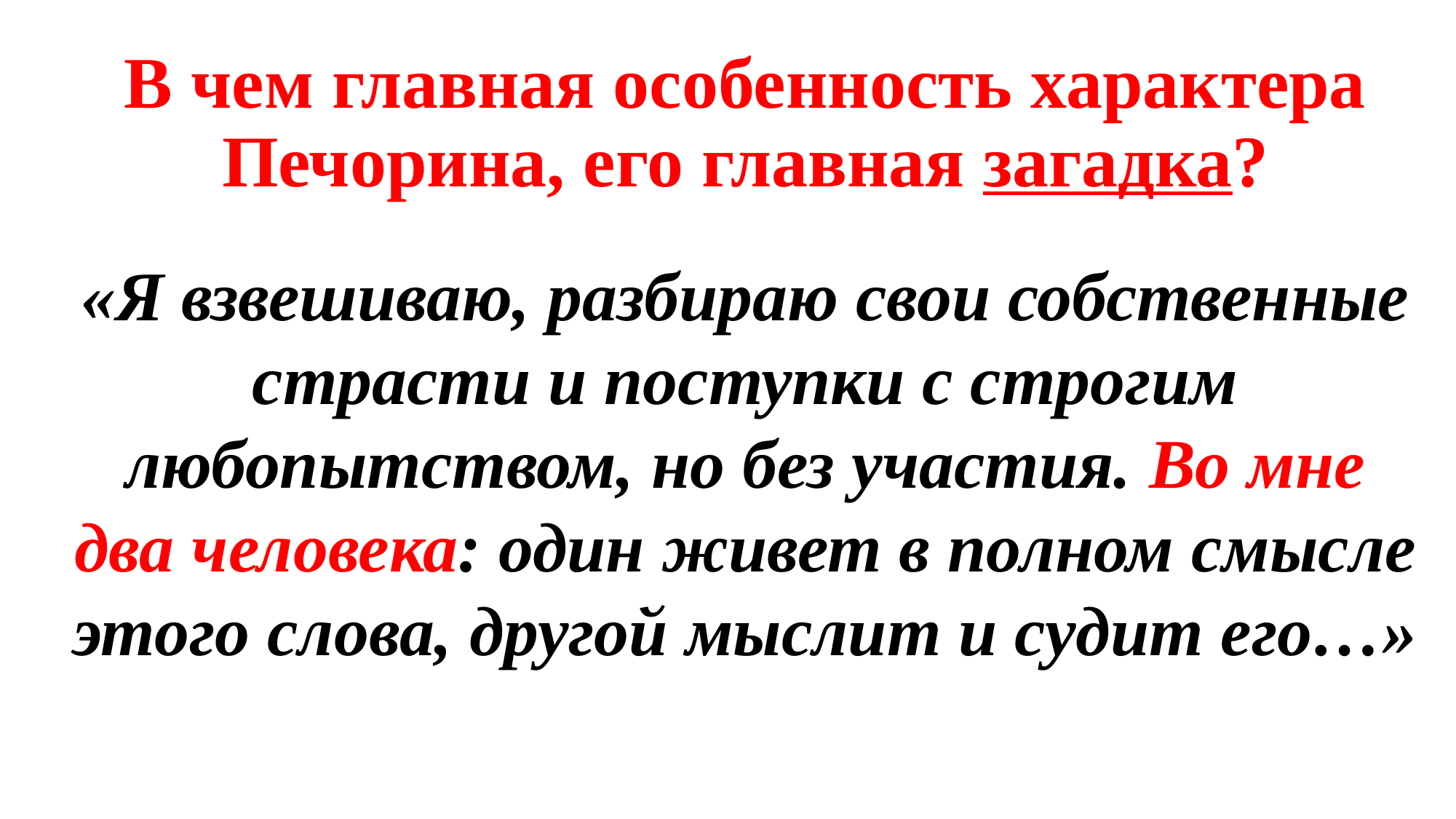

В чем главная особенность характера Печорина, его главная загадка?
«Я взвешиваю, разбираю свои собственные страсти и поступки с строгим любопытством, но без участия. Во мне два человека: один живет в полном смысле этого слова, другой мыслит и судит его…»